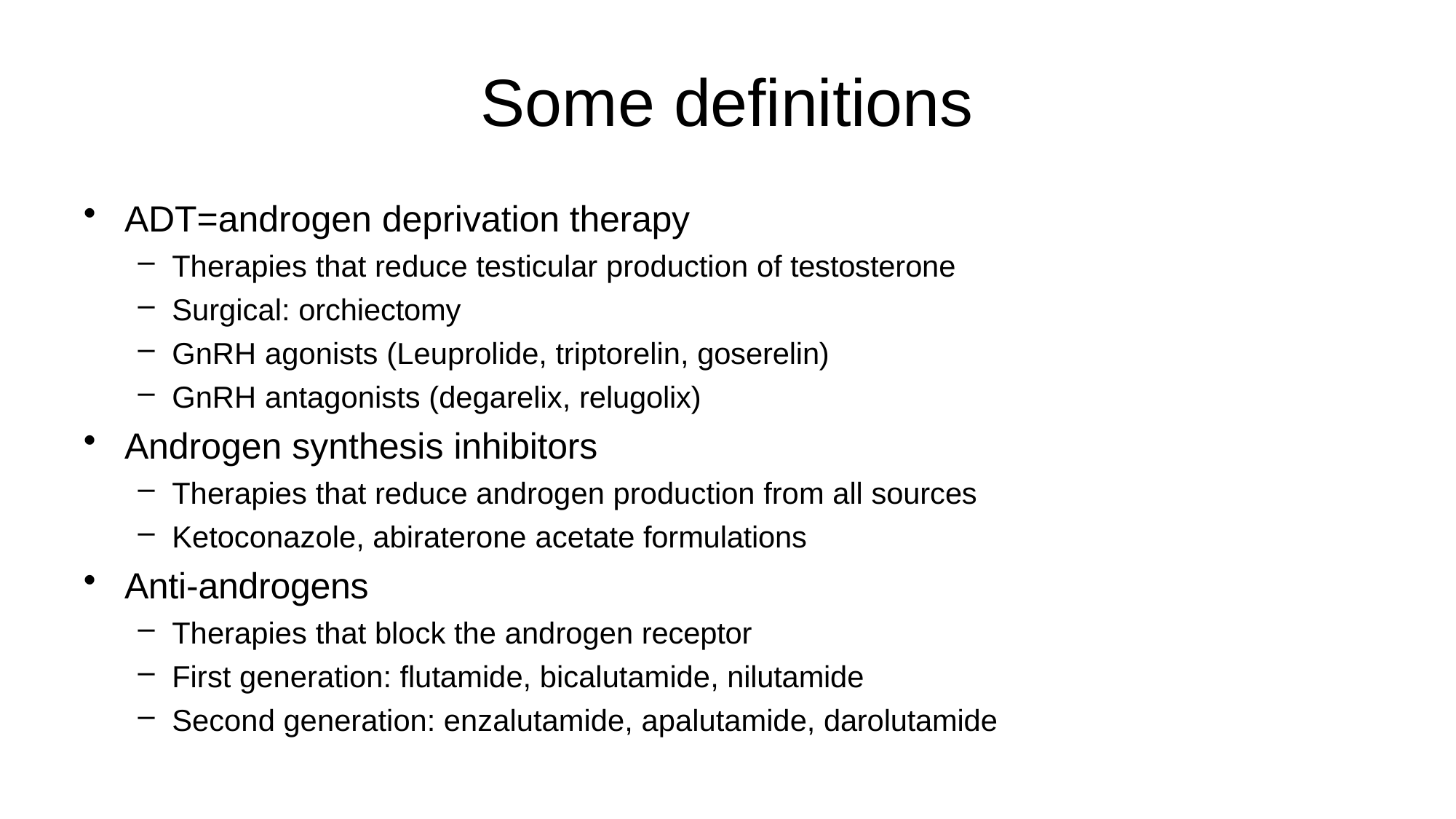

# Some definitions
ADT=androgen deprivation therapy
Therapies that reduce testicular production of testosterone
Surgical: orchiectomy
GnRH agonists (Leuprolide, triptorelin, goserelin)
GnRH antagonists (degarelix, relugolix)
Androgen synthesis inhibitors
Therapies that reduce androgen production from all sources
Ketoconazole, abiraterone acetate formulations
Anti-androgens
Therapies that block the androgen receptor
First generation: flutamide, bicalutamide, nilutamide
Second generation: enzalutamide, apalutamide, darolutamide